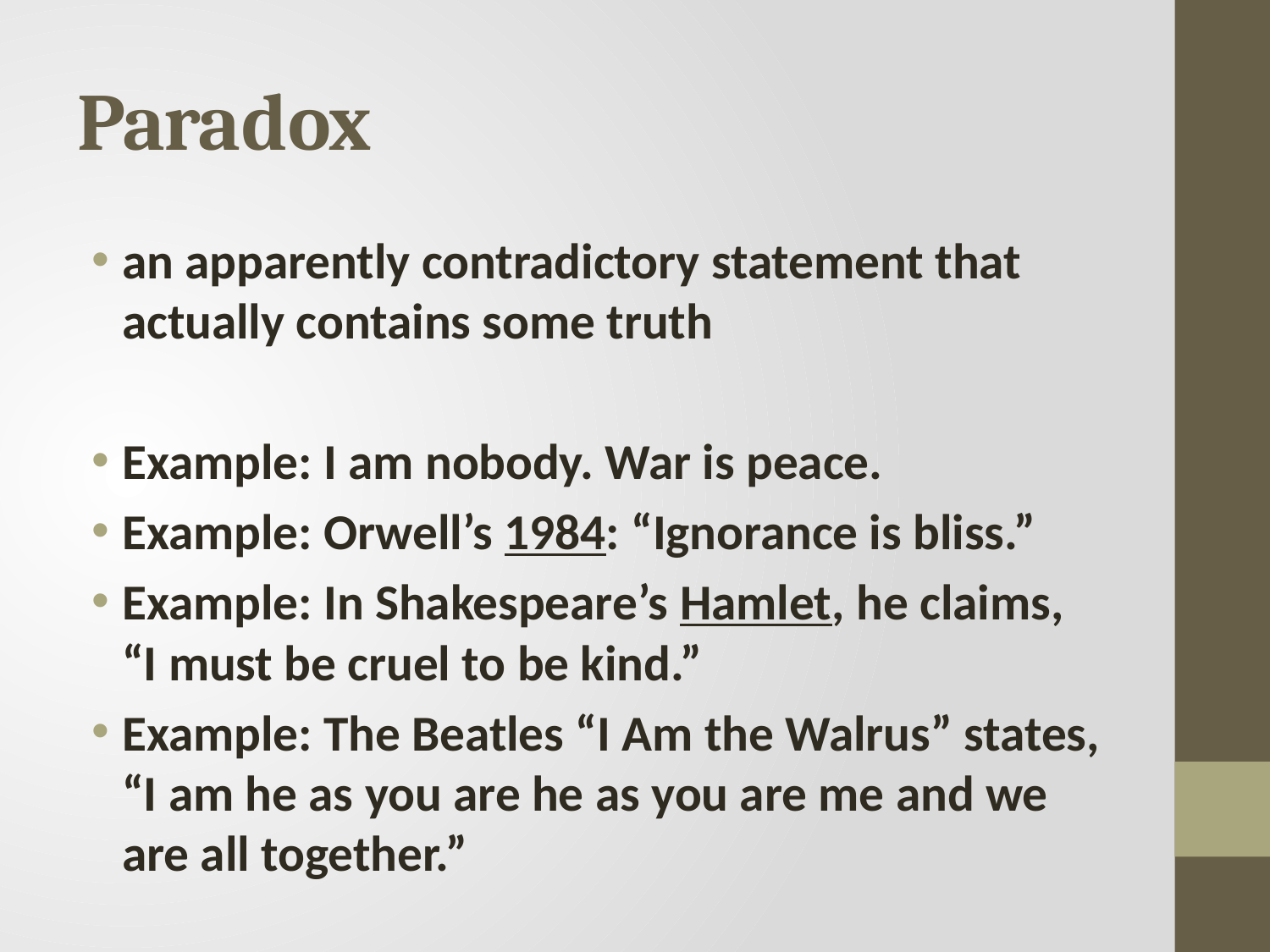

# Paradox
an apparently contradictory statement that actually contains some truth

Example: I am nobody. War is peace.
Example: Orwell’s 1984: “Ignorance is bliss.”
Example: In Shakespeare’s Hamlet, he claims, “I must be cruel to be kind.”
Example: The Beatles “I Am the Walrus” states, “I am he as you are he as you are me and we are all together.”